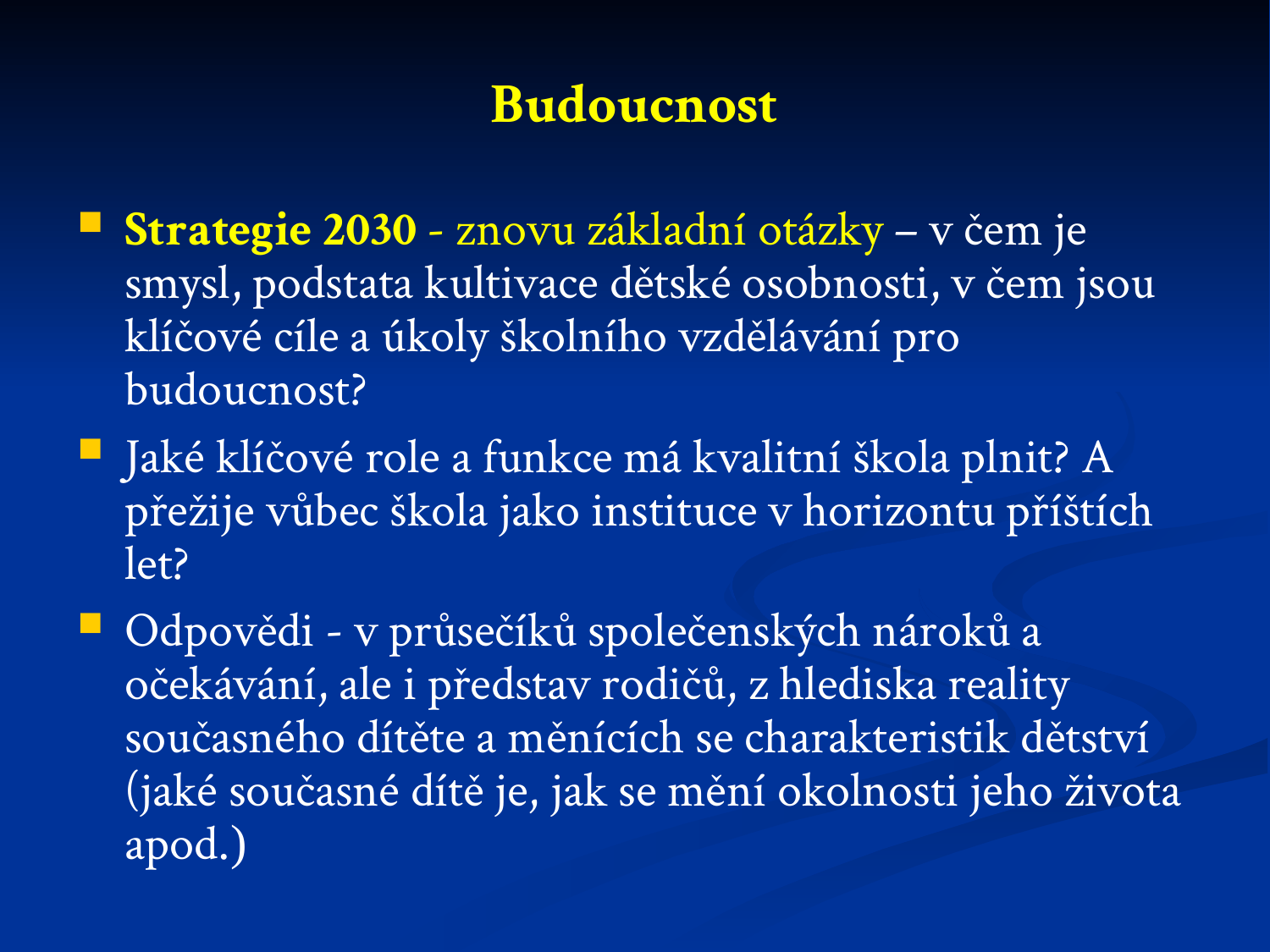

# Budoucnost
Strategie 2030 - znovu základní otázky – v čem je smysl, podstata kultivace dětské osobnosti, v čem jsou klíčové cíle a úkoly školního vzdělávání pro budoucnost?
Jaké klíčové role a funkce má kvalitní škola plnit? A přežije vůbec škola jako instituce v horizontu příštích let?
Odpovědi - v průsečíků společenských nároků a očekávání, ale i představ rodičů, z hlediska reality současného dítěte a měnících se charakteristik dětství (jaké současné dítě je, jak se mění okolnosti jeho života apod.)